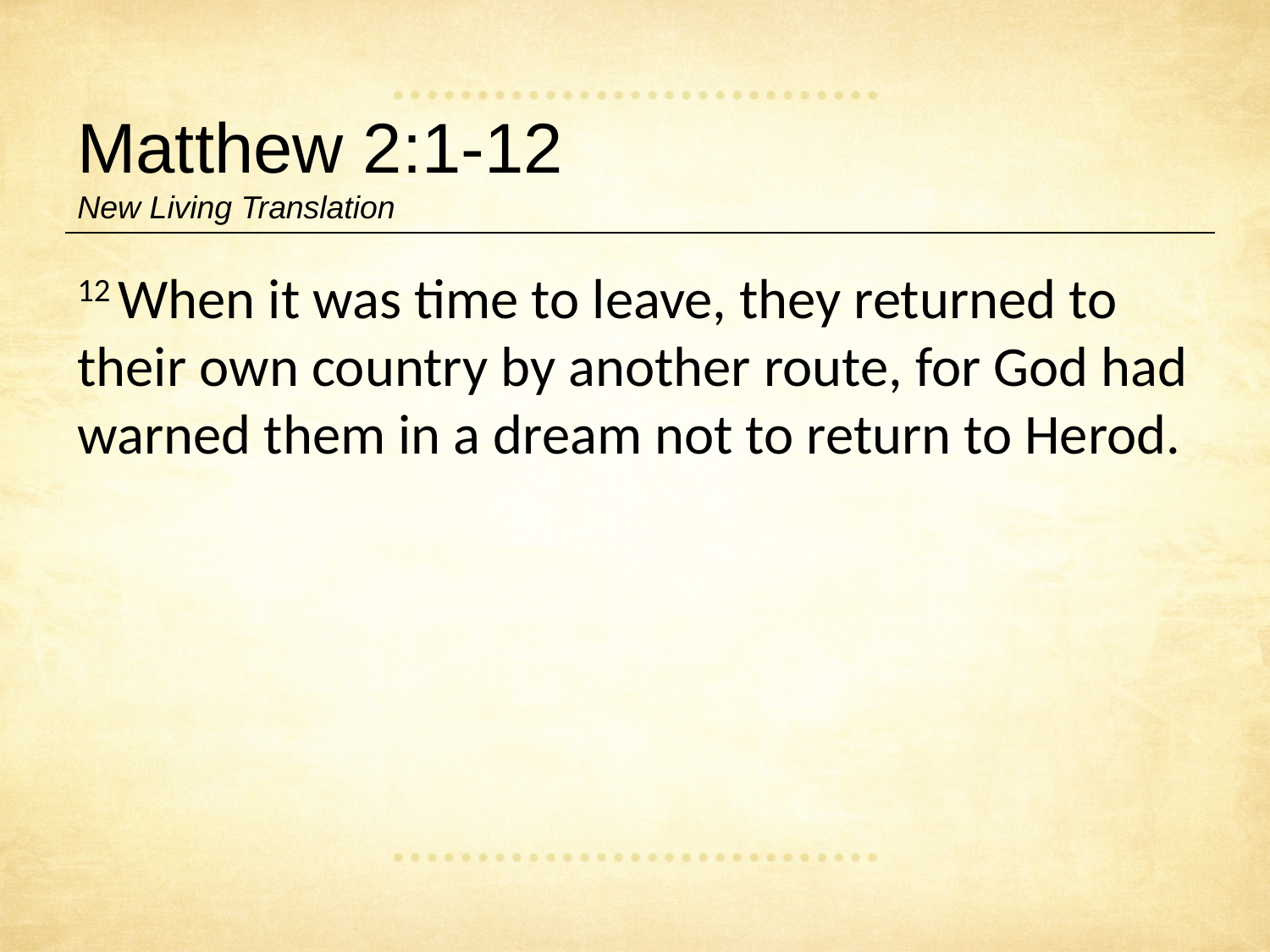

Matthew 2:1-12
New Living Translation
12 When it was time to leave, they returned to their own country by another route, for God had warned them in a dream not to return to Herod.